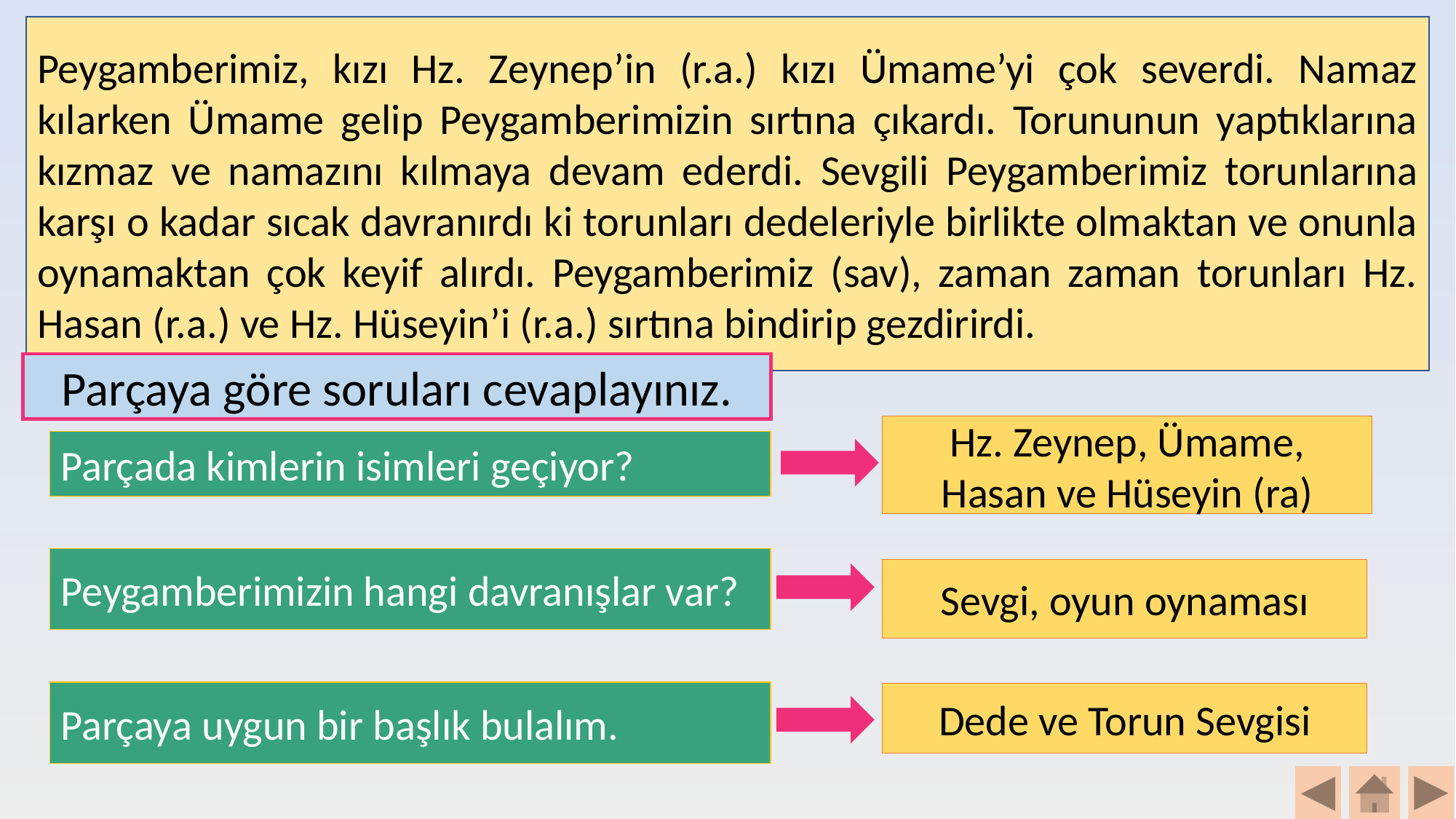

Peygamberimiz, kızı Hz. Zeynep’in (r.a.) kızı Ümame’yi çok severdi. Namaz kılarken Ümame gelip Peygamberimizin sırtına çıkardı. Torununun yaptıklarına kızmaz ve namazını kılmaya devam ederdi. Sevgili Peygamberimiz torunlarına karşı o kadar sıcak davranırdı ki torunları dedeleriyle birlikte olmaktan ve onunla oynamaktan çok keyif alırdı. Peygamberimiz (sav), zaman zaman torunları Hz. Hasan (r.a.) ve Hz. Hüseyin’i (r.a.) sırtına bindirip gezdirirdi.
Parçaya göre soruları cevaplayınız.
Hz. Zeynep, Ümame, Hasan ve Hüseyin (ra)
Parçada kimlerin isimleri geçiyor?

Peygamberimizin hangi davranışlar var?
Sevgi, oyun oynaması

Parçaya uygun bir başlık bulalım.
Dede ve Torun Sevgisi